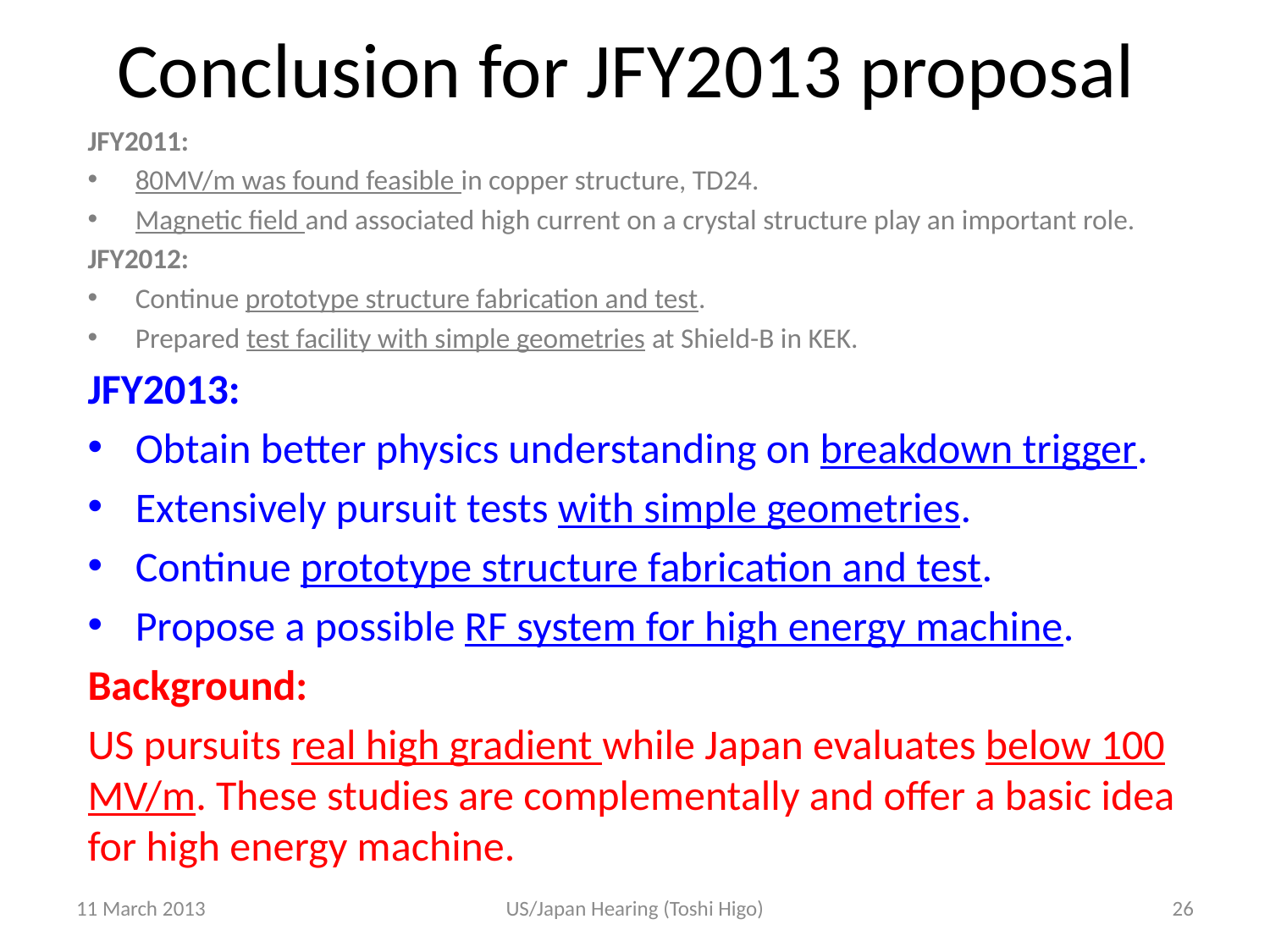

# Conclusion for JFY2013 proposal
JFY2011:
80MV/m was found feasible in copper structure, TD24.
Magnetic field and associated high current on a crystal structure play an important role.
JFY2012:
Continue prototype structure fabrication and test.
Prepared test facility with simple geometries at Shield-B in KEK.
JFY2013:
Obtain better physics understanding on breakdown trigger.
Extensively pursuit tests with simple geometries.
Continue prototype structure fabrication and test.
Propose a possible RF system for high energy machine.
Background:
US pursuits real high gradient while Japan evaluates below 100 MV/m. These studies are complementally and offer a basic idea for high energy machine.

11 March 2013
US/Japan Hearing (Toshi Higo)
26